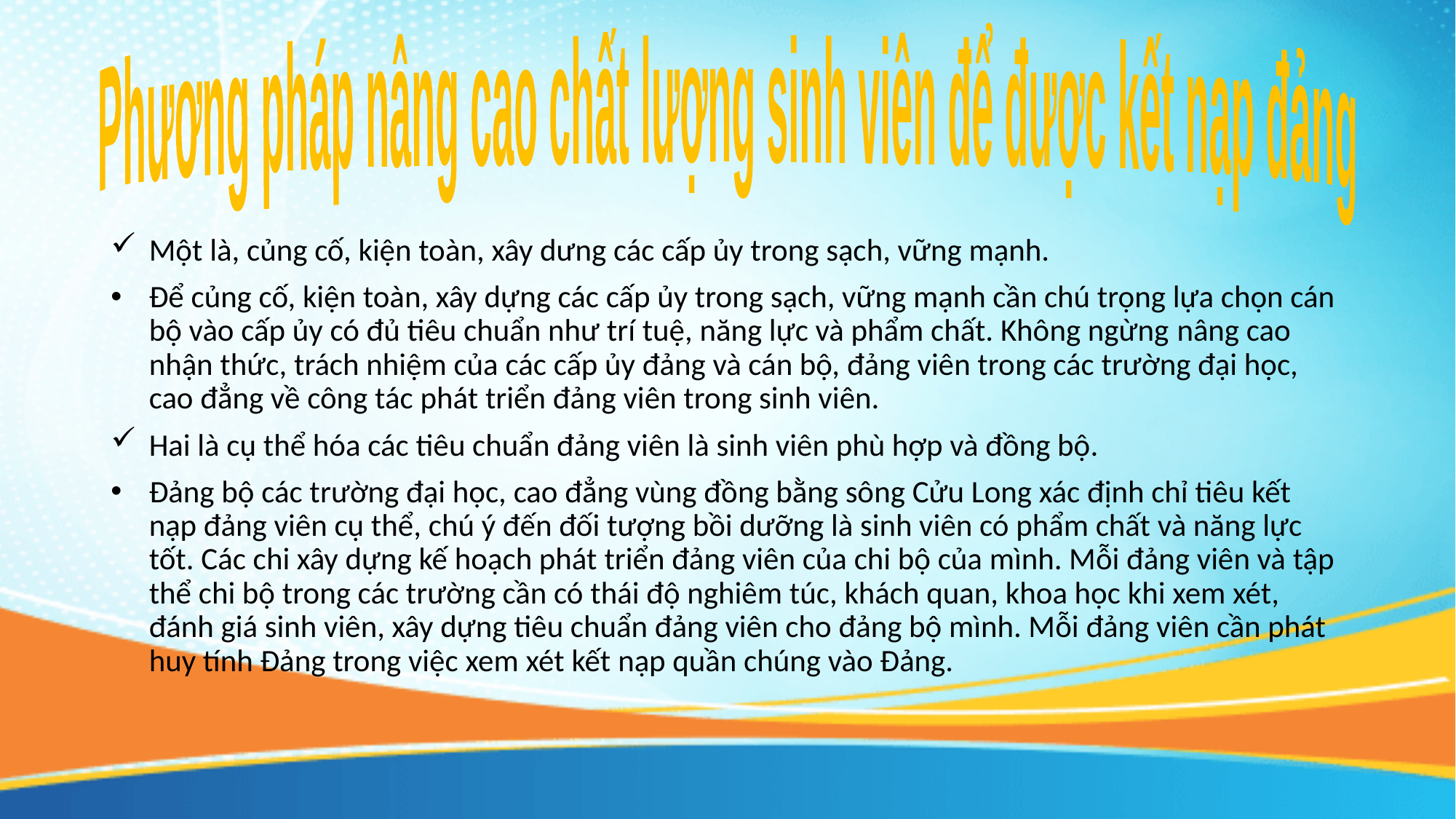

Phương pháp nâng cao chất lượng sinh viên để được kết nạp đảng
Một là, củng cố, kiện toàn, xây dưng các cấp ủy trong sạch, vững mạnh.
Để củng cố, kiện toàn, xây dựng các cấp ủy trong sạch, vững mạnh cần chú trọng lựa chọn cán bộ vào cấp ủy có đủ tiêu chuẩn như trí tuệ, năng lực và phẩm chất. Không ngừng nâng cao nhận thức, trách nhiệm của các cấp ủy đảng và cán bộ, đảng viên trong các trường đại học, cao đẳng về công tác phát triển đảng viên trong sinh viên.
Hai là cụ thể hóa các tiêu chuẩn đảng viên là sinh viên phù hợp và đồng bộ.
Đảng bộ các trường đại học, cao đẳng vùng đồng bằng sông Cửu Long xác định chỉ tiêu kết nạp đảng viên cụ thể, chú ý đến đối tượng bồi dưỡng là sinh viên có phẩm chất và năng lực tốt. Các chi xây dựng kế hoạch phát triển đảng viên của chi bộ của mình. Mỗi đảng viên và tập thể chi bộ trong các trường cần có thái độ nghiêm túc, khách quan, khoa học khi xem xét, đánh giá sinh viên, xây dựng tiêu chuẩn đảng viên cho đảng bộ mình. Mỗi đảng viên cần phát huy tính Đảng trong việc xem xét kết nạp quần chúng vào Đảng.